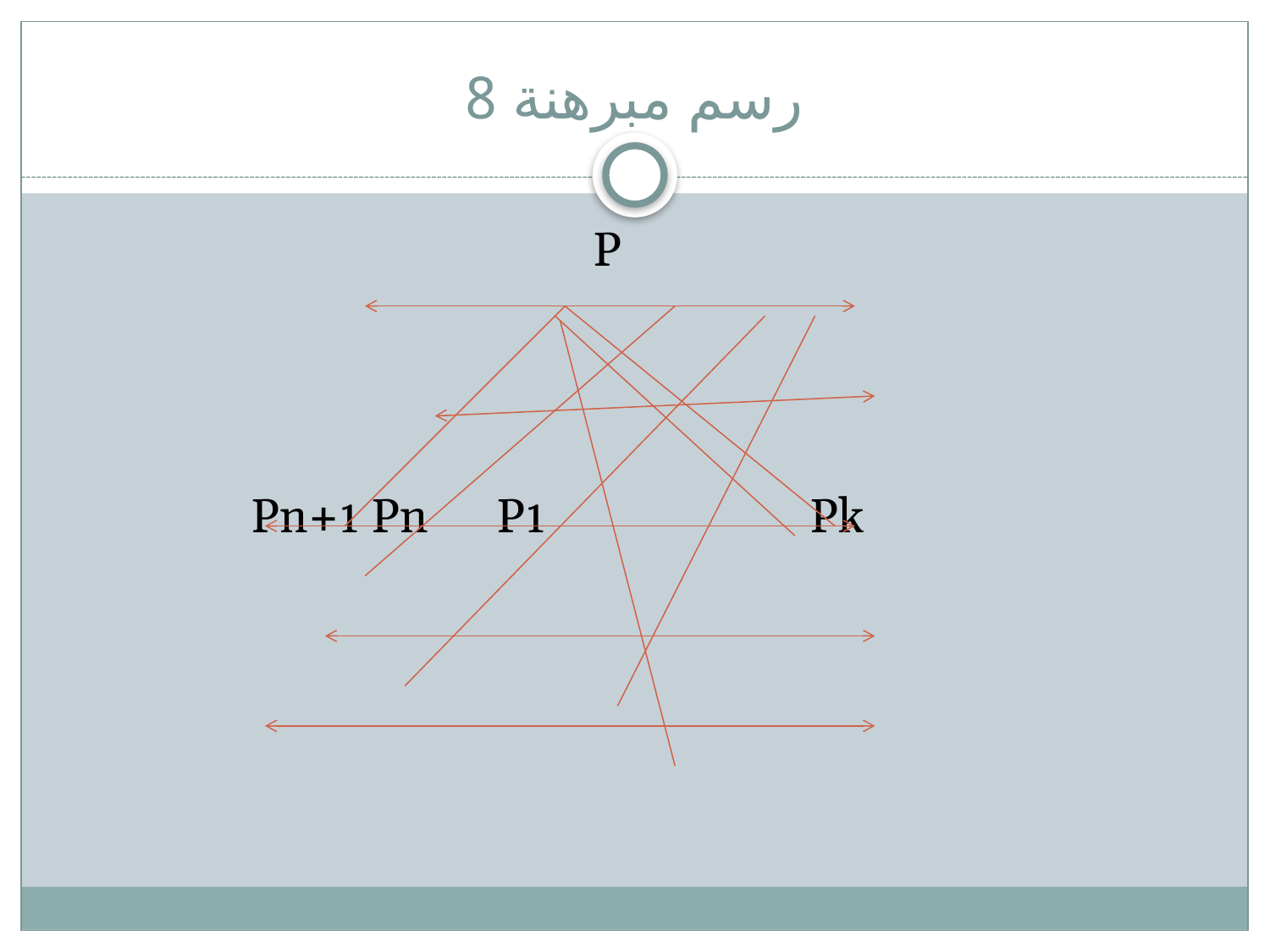

# رسم مبرهنة 8
    P

            Pn+1 Pn      P1                       Pk